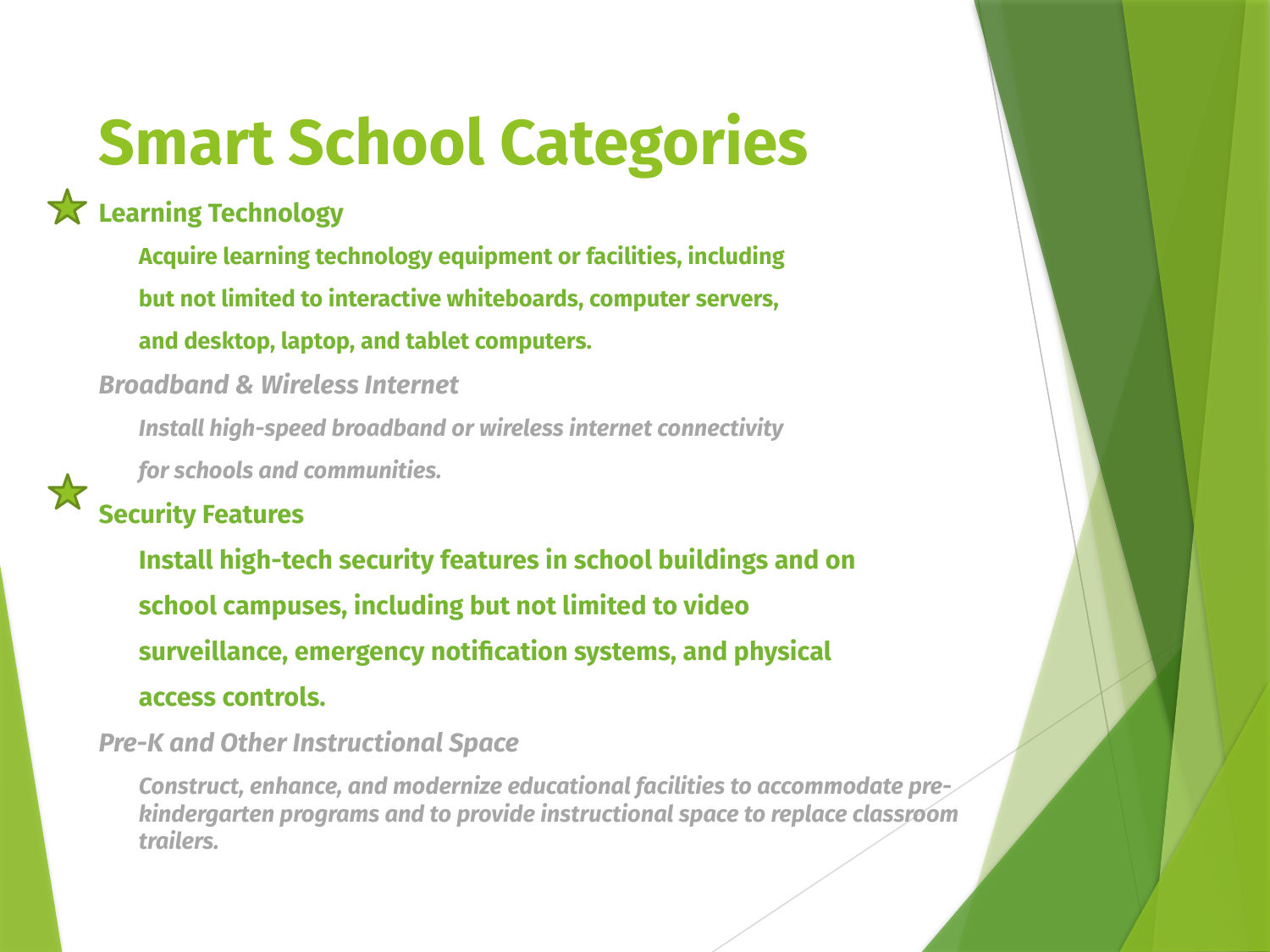

# Smart School Categories

Learning Technology
Acquire learning technology equipment or facilities, including
but not limited to interactive whiteboards, computer servers,
and desktop, laptop, and tablet computers.
Broadband & Wireless Internet
Install high-speed broadband or wireless internet connectivity
for schools and communities.
Security Features
Install high-tech security features in school buildings and on
school campuses, including but not limited to video
surveillance, emergency notification systems, and physical
access controls.
Pre-K and Other Instructional Space
Construct, enhance, and modernize educational facilities to accommodate pre-kindergarten programs and to provide instructional space to replace classroom trailers.